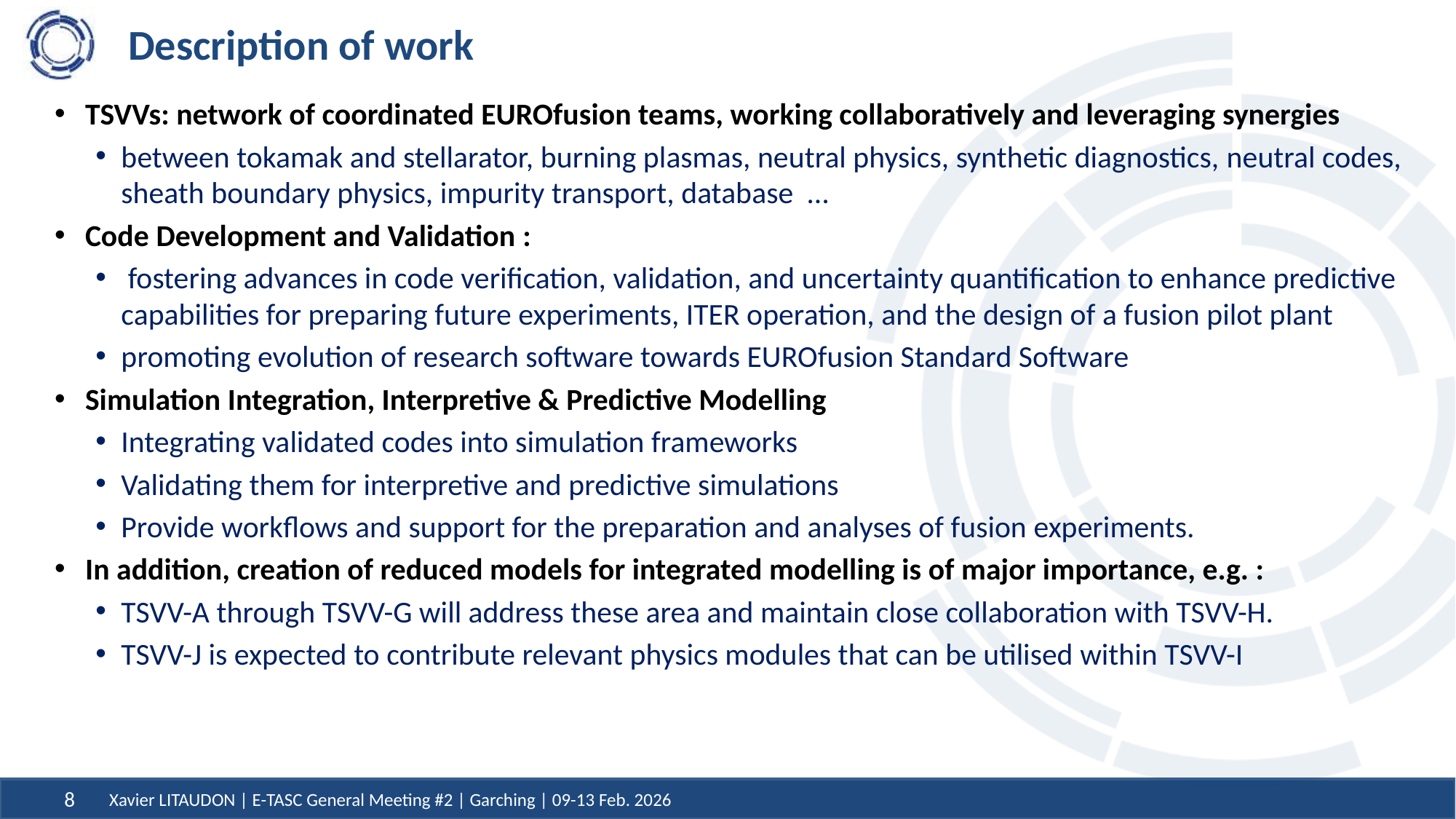

# Description of work
TSVVs: network of coordinated EUROfusion teams, working collaboratively and leveraging synergies
between tokamak and stellarator, burning plasmas, neutral physics, synthetic diagnostics, neutral codes, sheath boundary physics, impurity transport, database  …
Code Development and Validation :
 fostering advances in code verification, validation, and uncertainty quantification to enhance predictive capabilities for preparing future experiments, ITER operation, and the design of a fusion pilot plant
promoting evolution of research software towards EUROfusion Standard Software
Simulation Integration, Interpretive & Predictive Modelling
Integrating validated codes into simulation frameworks
Validating them for interpretive and predictive simulations
Provide workflows and support for the preparation and analyses of fusion experiments.
In addition, creation of reduced models for integrated modelling is of major importance, e.g. :
TSVV-A through TSVV-G will address these area and maintain close collaboration with TSVV-H.
TSVV-J is expected to contribute relevant physics modules that can be utilised within TSVV-I
Xavier LITAUDON | E-TASC General Meeting #2 | Garching | 09-13 Feb. 2026
8